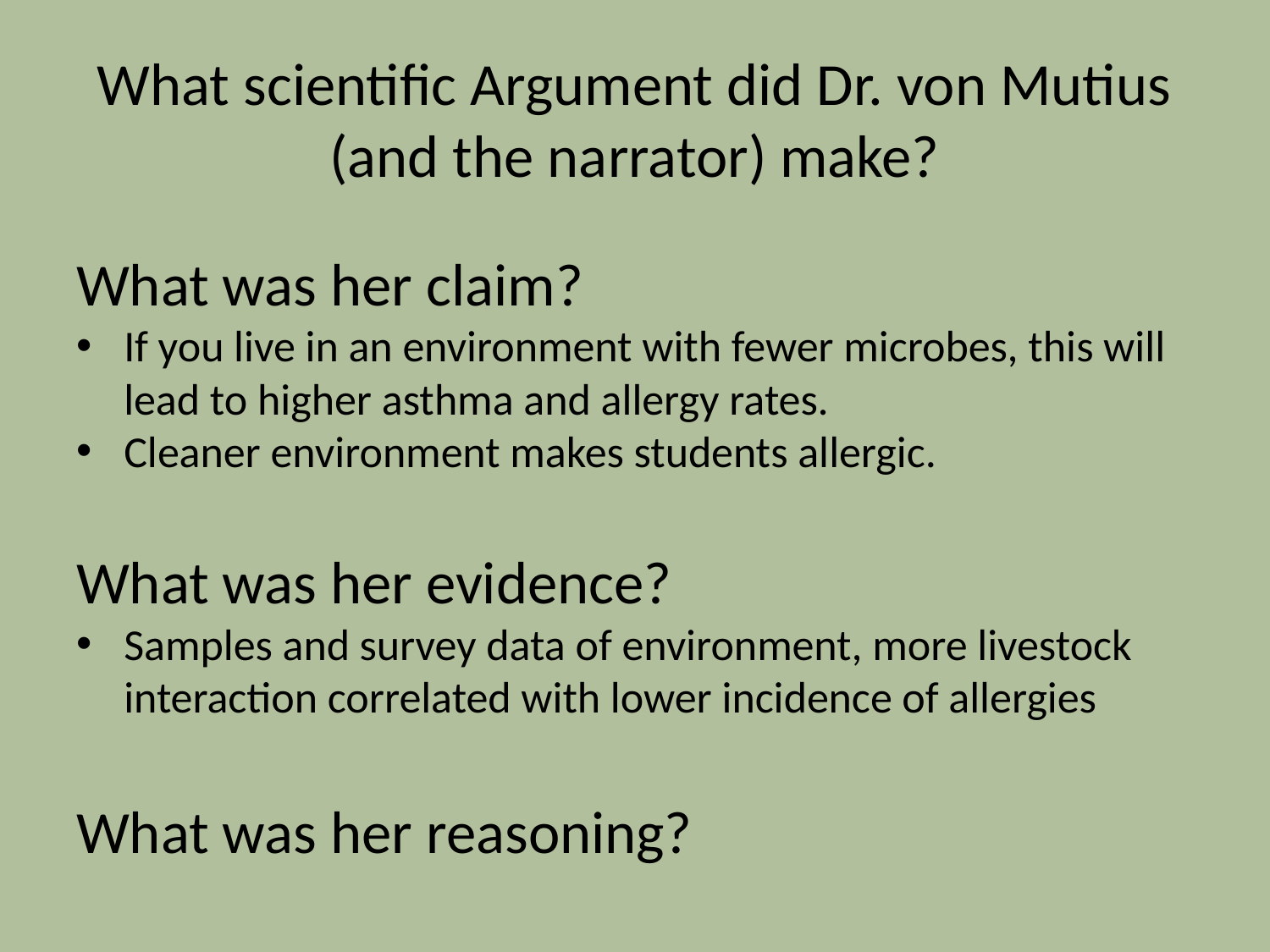

# What scientific Argument did Dr. von Mutius (and the narrator) make?
What was her claim?
If you live in an environment with fewer microbes, this will lead to higher asthma and allergy rates.
Cleaner environment makes students allergic.

What was her evidence?
Samples and survey data of environment, more livestock interaction correlated with lower incidence of allergies

What was her reasoning?